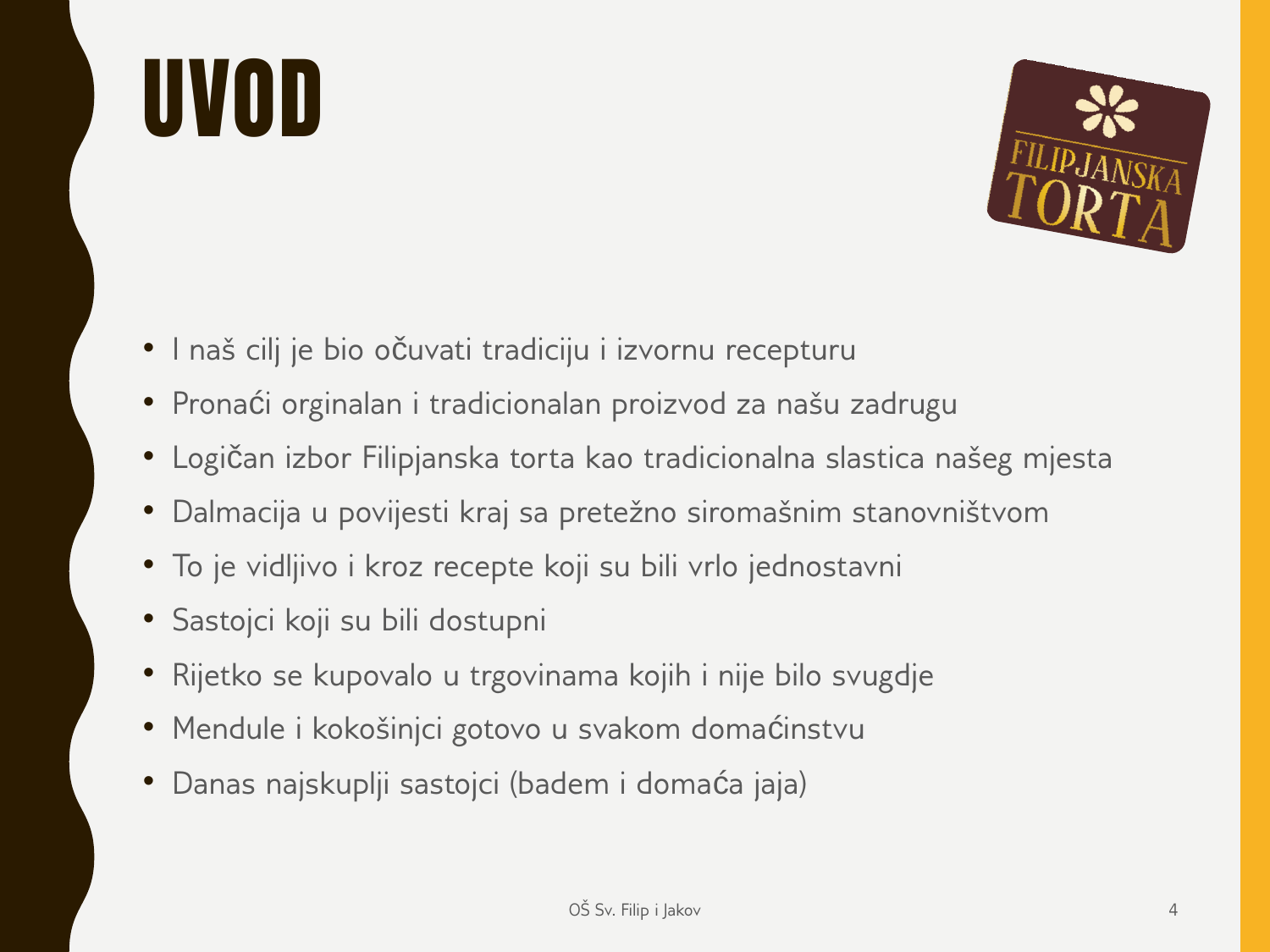

# uvod
I naš cilj je bio očuvati tradiciju i izvornu recepturu
Pronaći orginalan i tradicionalan proizvod za našu zadrugu
Logičan izbor Filipjanska torta kao tradicionalna slastica našeg mjesta
Dalmacija u povijesti kraj sa pretežno siromašnim stanovništvom
To je vidljivo i kroz recepte koji su bili vrlo jednostavni
Sastojci koji su bili dostupni
Rijetko se kupovalo u trgovinama kojih i nije bilo svugdje
Mendule i kokošinjci gotovo u svakom domaćinstvu
Danas najskuplji sastojci (badem i domaća jaja)

OŠ Sv. Filip i Jakov
4